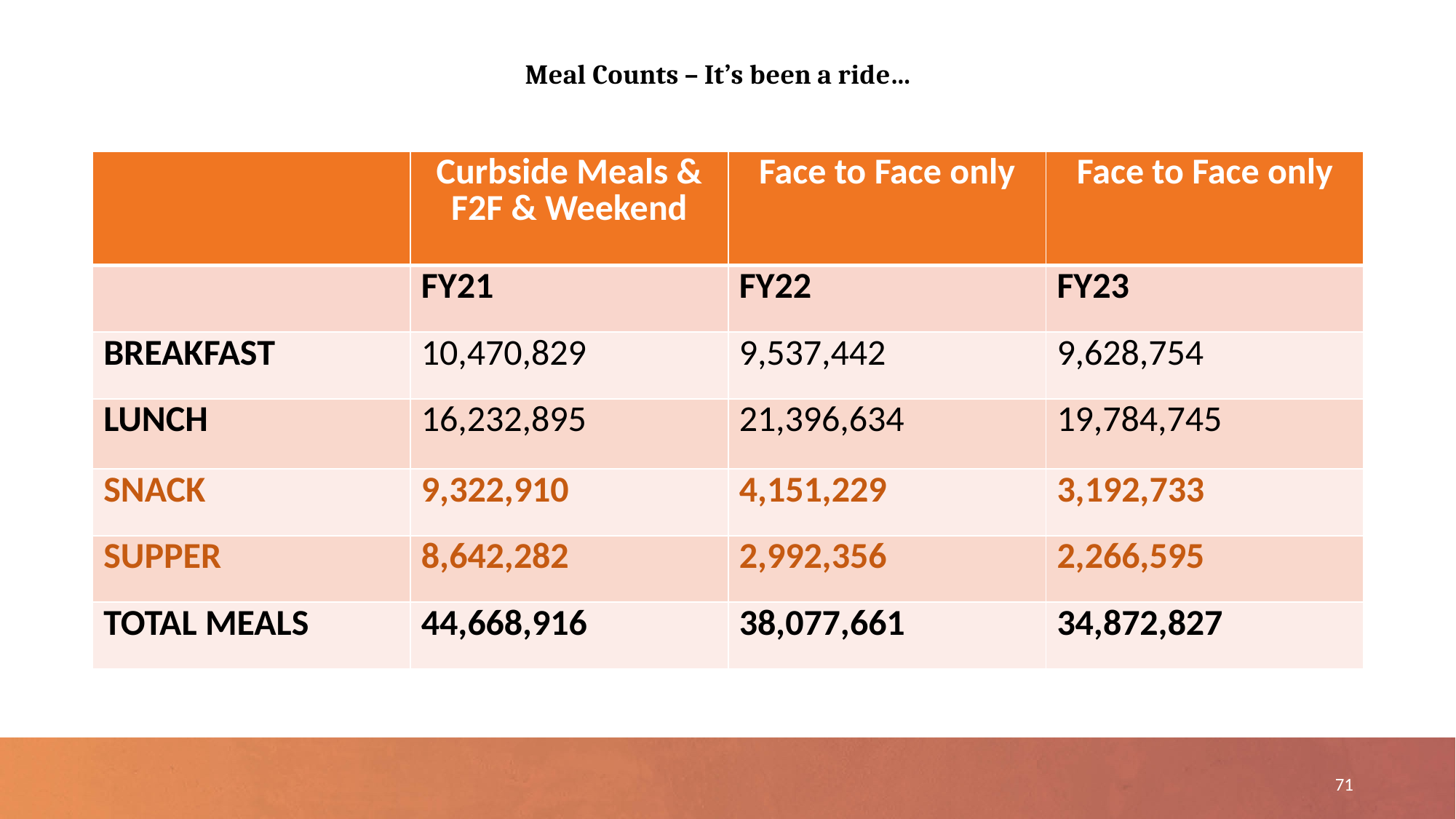

# Meal Counts – It’s been a ride…
|  | Curbside Meals & F2F & Weekend | Face to Face only | Face to Face only |
| --- | --- | --- | --- |
|  | FY21 | FY22 | FY23 |
| BREAKFAST | 10,470,829 | 9,537,442 | 9,628,754 |
| LUNCH | 16,232,895 | 21,396,634 | 19,784,745 |
| SNACK | 9,322,910 | 4,151,229 | 3,192,733 |
| SUPPER | 8,642,282 | 2,992,356 | 2,266,595 |
| TOTAL MEALS | 44,668,916 | 38,077,661 | 34,872,827 |
71